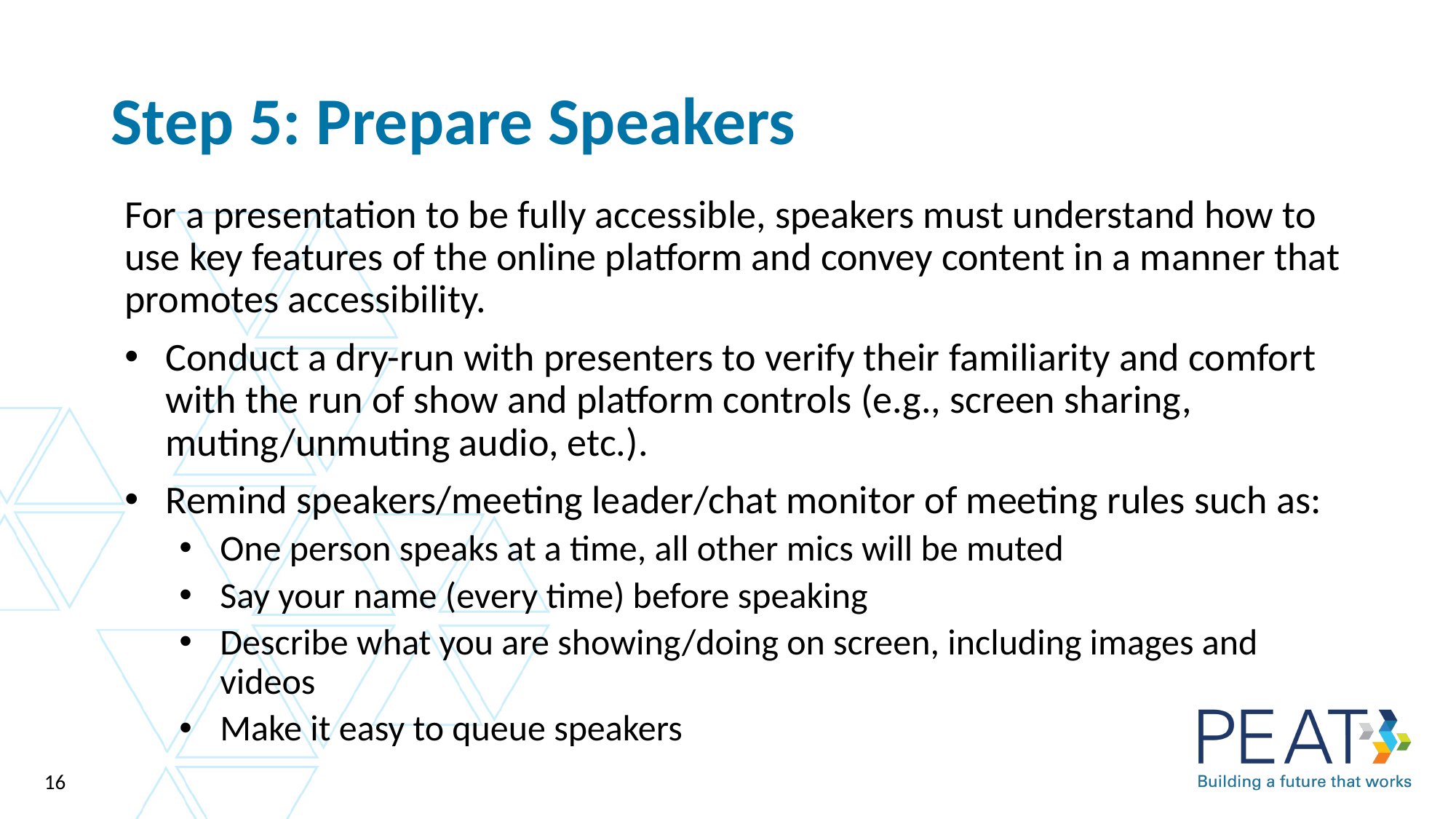

# Step 5: Prepare Speakers
For a presentation to be fully accessible, speakers must understand how to use key features of the online platform and convey content in a manner that promotes accessibility.
Conduct a dry-run with presenters to verify their familiarity and comfort with the run of show and platform controls (e.g., screen sharing, muting/unmuting audio, etc.).
Remind speakers/meeting leader/chat monitor of meeting rules such as:
One person speaks at a time, all other mics will be muted
Say your name (every time) before speaking
Describe what you are showing/doing on screen, including images and videos
Make it easy to queue speakers
16